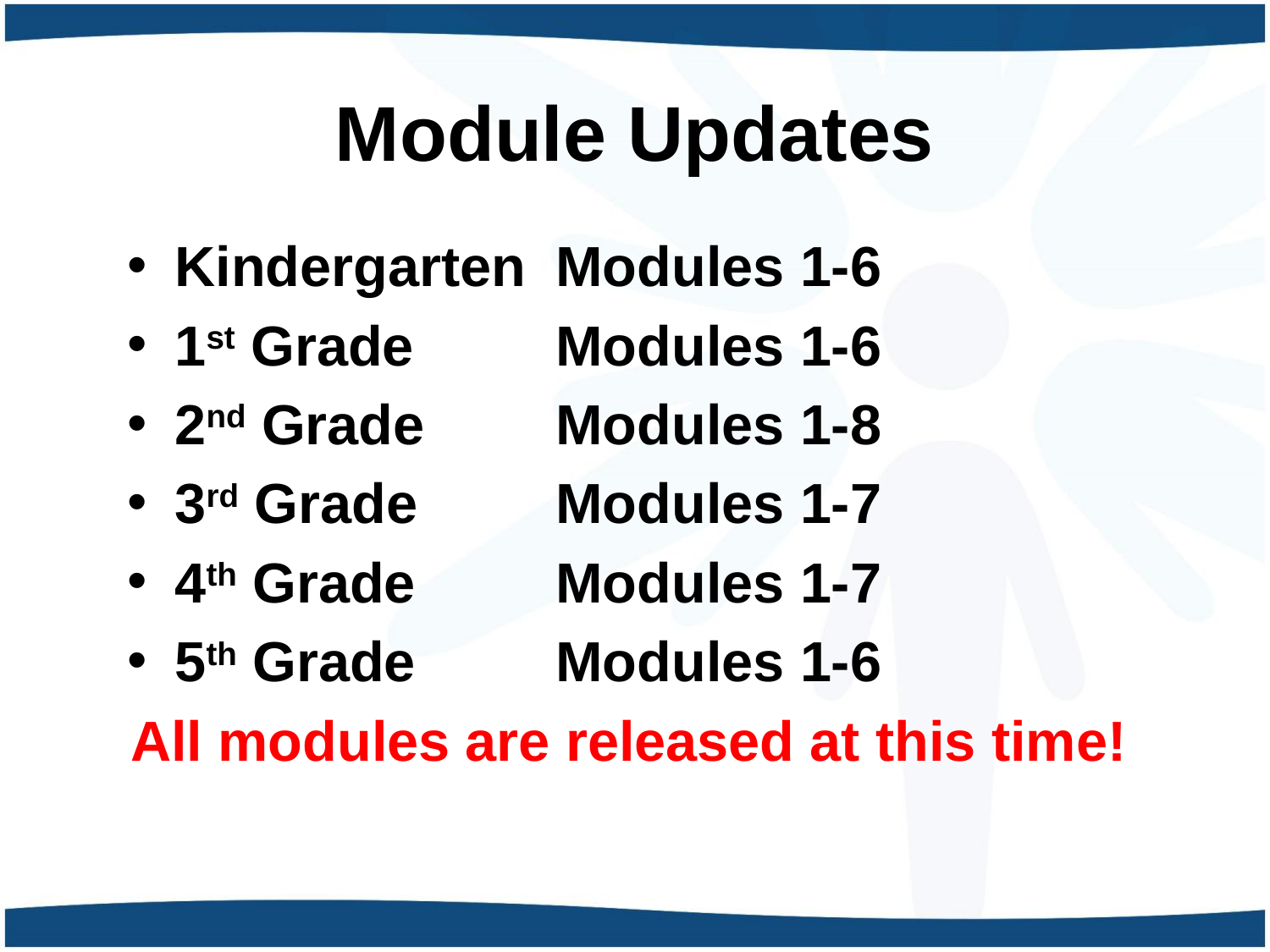

# Module Updates
Kindergarten	Modules 1-6
1st Grade		Modules 1-6
2nd Grade		Modules 1-8
3rd Grade		Modules 1-7
4th Grade		Modules 1-7
5th Grade		Modules 1-6
All modules are released at this time!